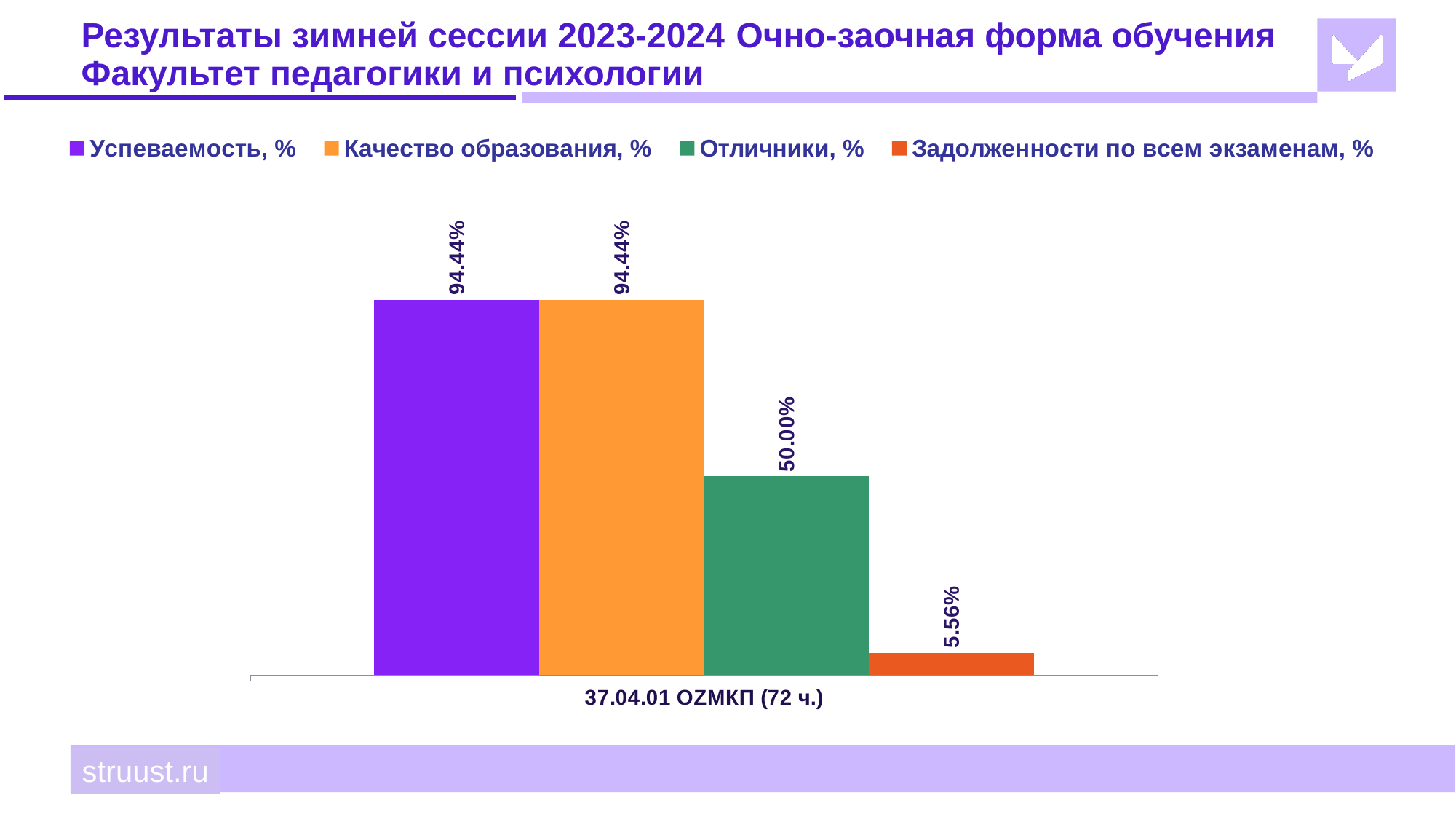

# Результаты зимней сессии 2023-2024 	Очно-заочная форма обучения Факультет педагогики и психологии

### Chart

| Category | Успеваемость, % | Качество образования, % | Отличники, % | Задолженности по всем экзаменам, %  |
|---|---|---|---|---|
| 37.04.01 ОZМКП (72 ч.) | 0.9444 | 0.9444 | 0.5 | 0.0556 |
struust.ru